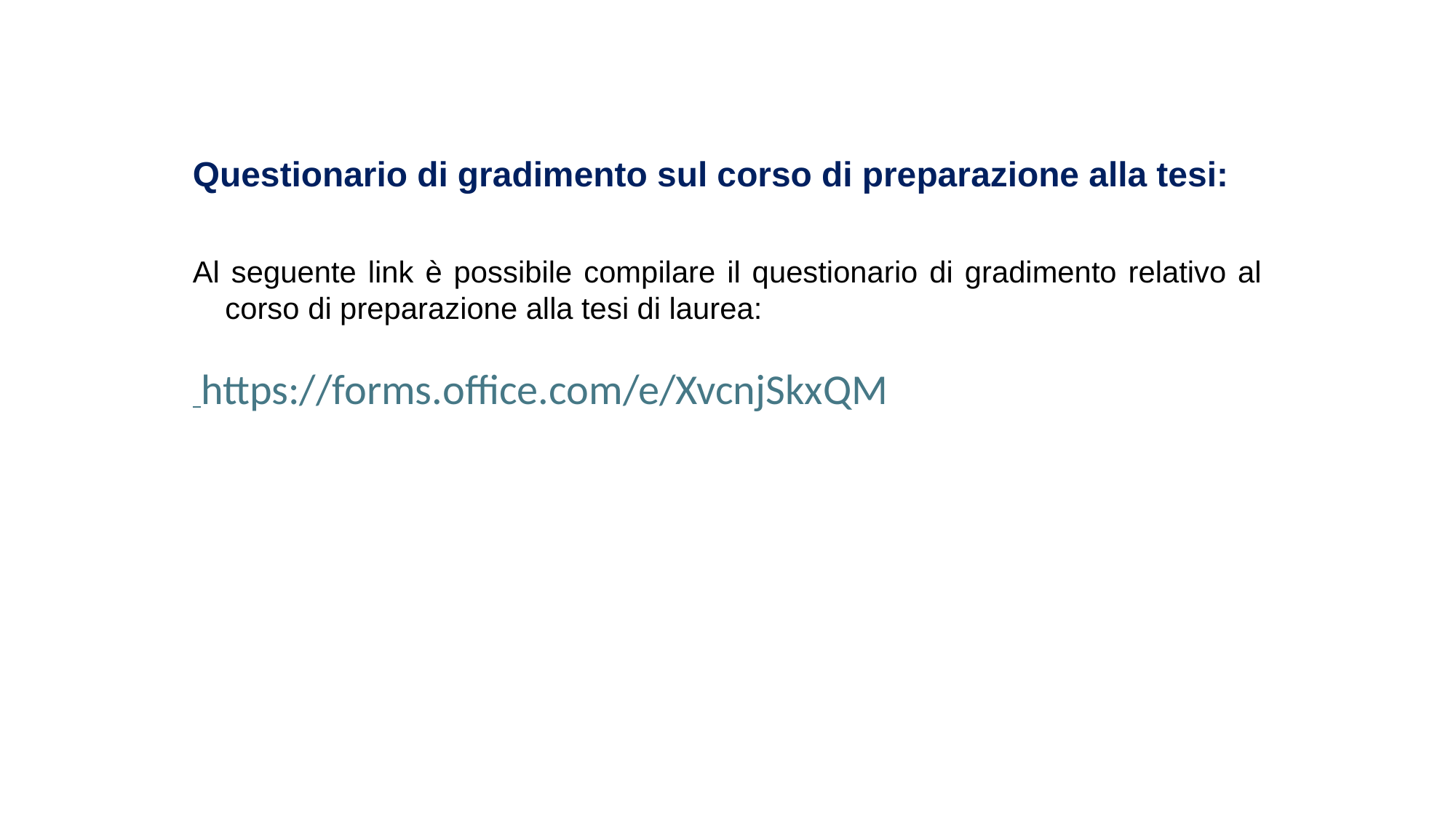

# Questionario di gradimento sul corso di preparazione alla tesi:
Al seguente link è possibile compilare il questionario di gradimento relativo al corso di preparazione alla tesi di laurea:

 https://forms.office.com/e/XvcnjSkxQM